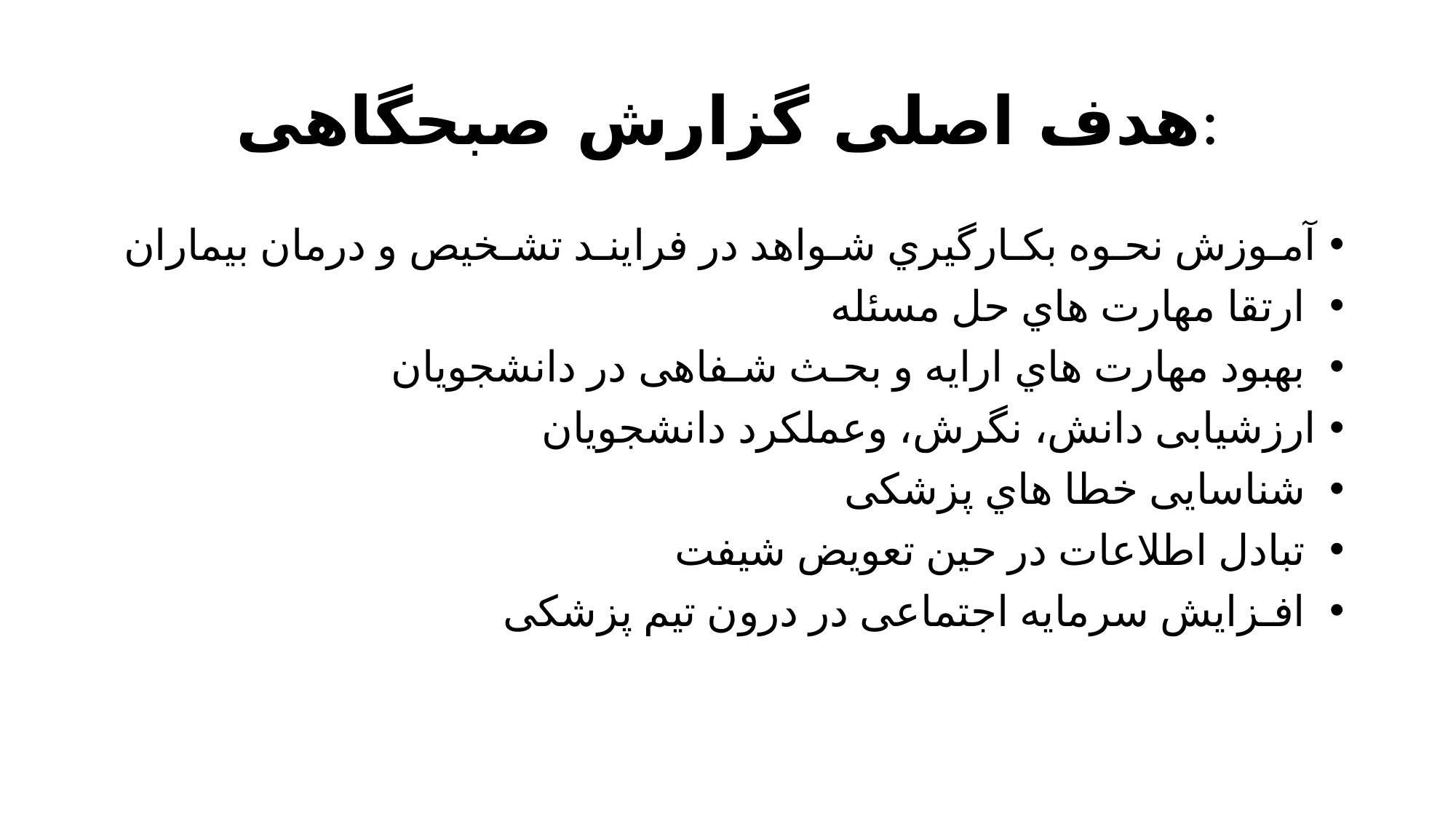

# هدف اصلی گزارش صبحگاهی:
آمـوزش نحـوه بکـارگیري شـواهد در فراینـد تشـخیص و درمان بیماران
 ارتقا مهارت هاي حل مسئله
 بهبود مهارت هاي ارایه و بحـث شـفاهی در دانشجویان
ارزشیابی دانش، نگرش، وعملکرد دانشجویان
 شناسایی خطا هاي پزشکی
 تبادل اطلاعات در حین تعویض شیفت
 افـزایش سرمایه اجتماعی در درون تیم پزشکی